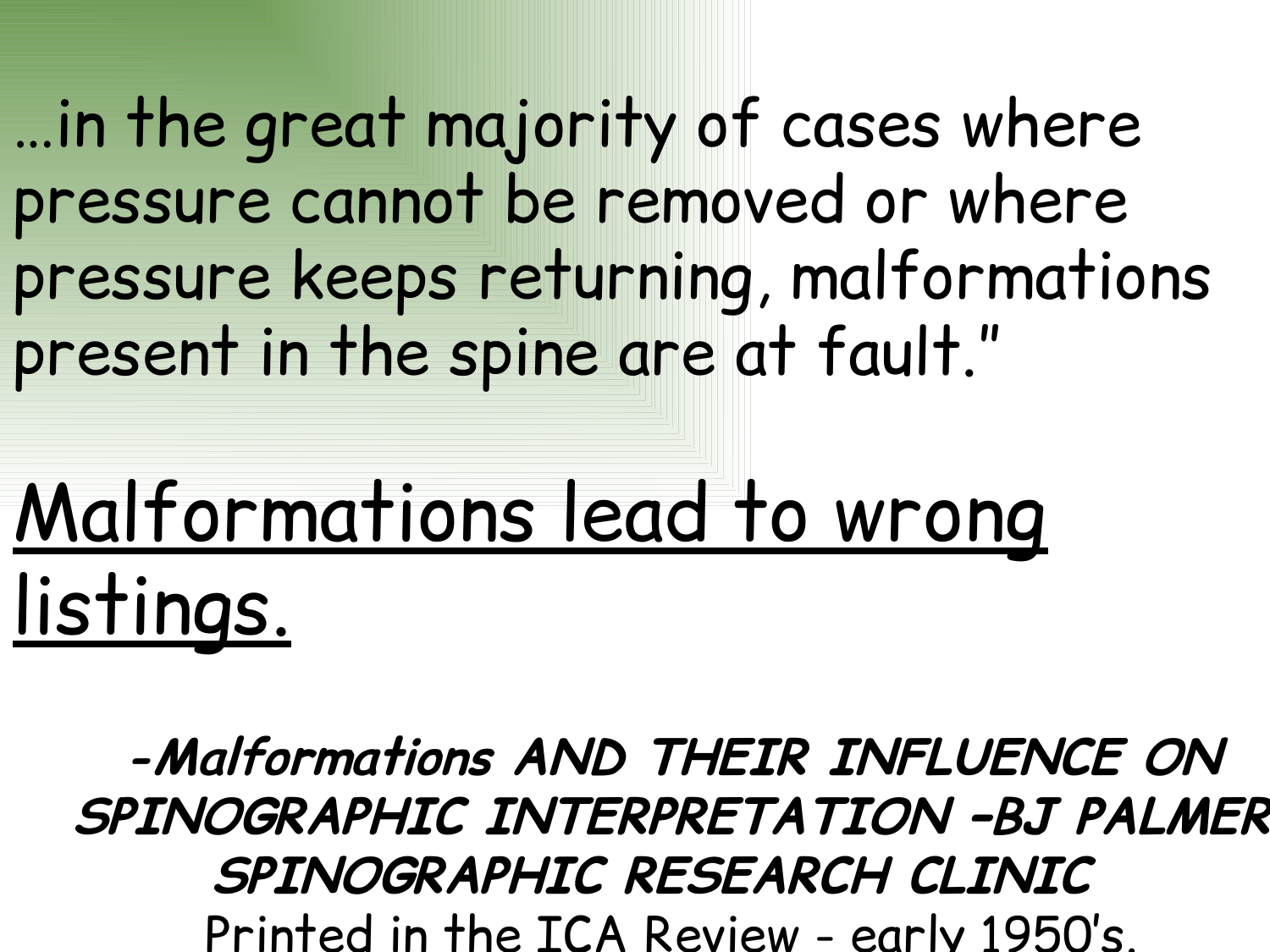

…in the great majority of cases where pressure cannot be removed or where pressure keeps returning, malformations present in the spine are at fault.”

Malformations lead to wrong listings.

-Malformations AND THEIR INFLUENCE ON SPINOGRAPHIC INTERPRETATION –BJ PALMER SPINOGRAPHIC RESEARCH CLINIC
Printed in the ICA Review - early 1950’s.